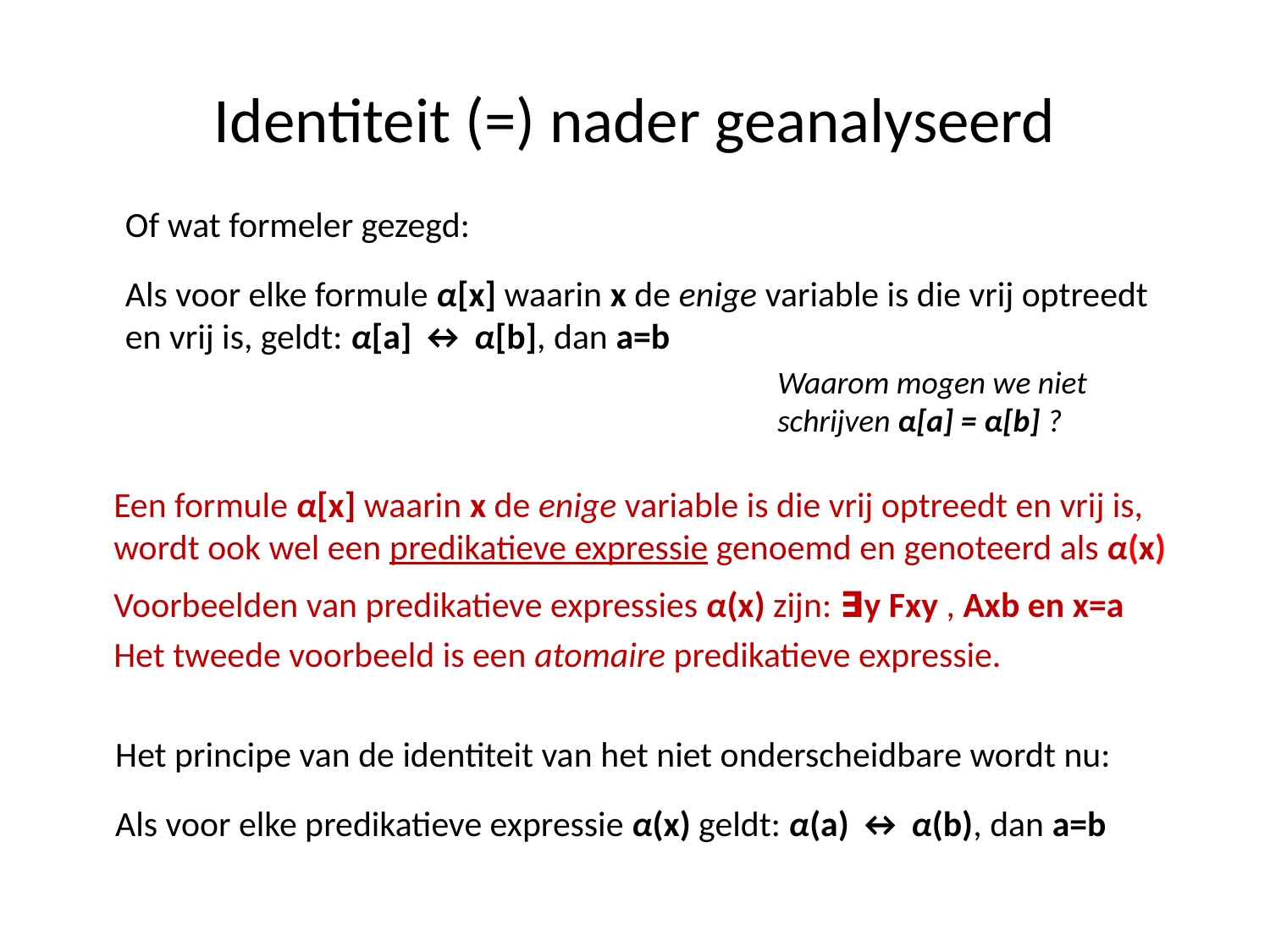

# Identiteit (=) nader geanalyseerd
	Of wat formeler gezegd:

	Als voor elke formule α[x] waarin x de enige variable is die vrij optreedt     en vrij is, geldt: α[a] ↔ α[b], dan a=b
Waarom mogen we niet schrijven α[a] = α[b] ?
	Een formule α[x] waarin x de enige variable is die vrij optreedt en vrij is, wordt ook wel een predikatieve expressie genoemd en genoteerd als α(x)
	Voorbeelden van predikatieve expressies α(x) zijn: ∃y Fxy , Axb en x=a
	Het tweede voorbeeld is een atomaire predikatieve expressie.

	Het principe van de identiteit van het niet onderscheidbare wordt nu:

	Als voor elke predikatieve expressie α(x) geldt: α(a) ↔ α(b), dan a=b